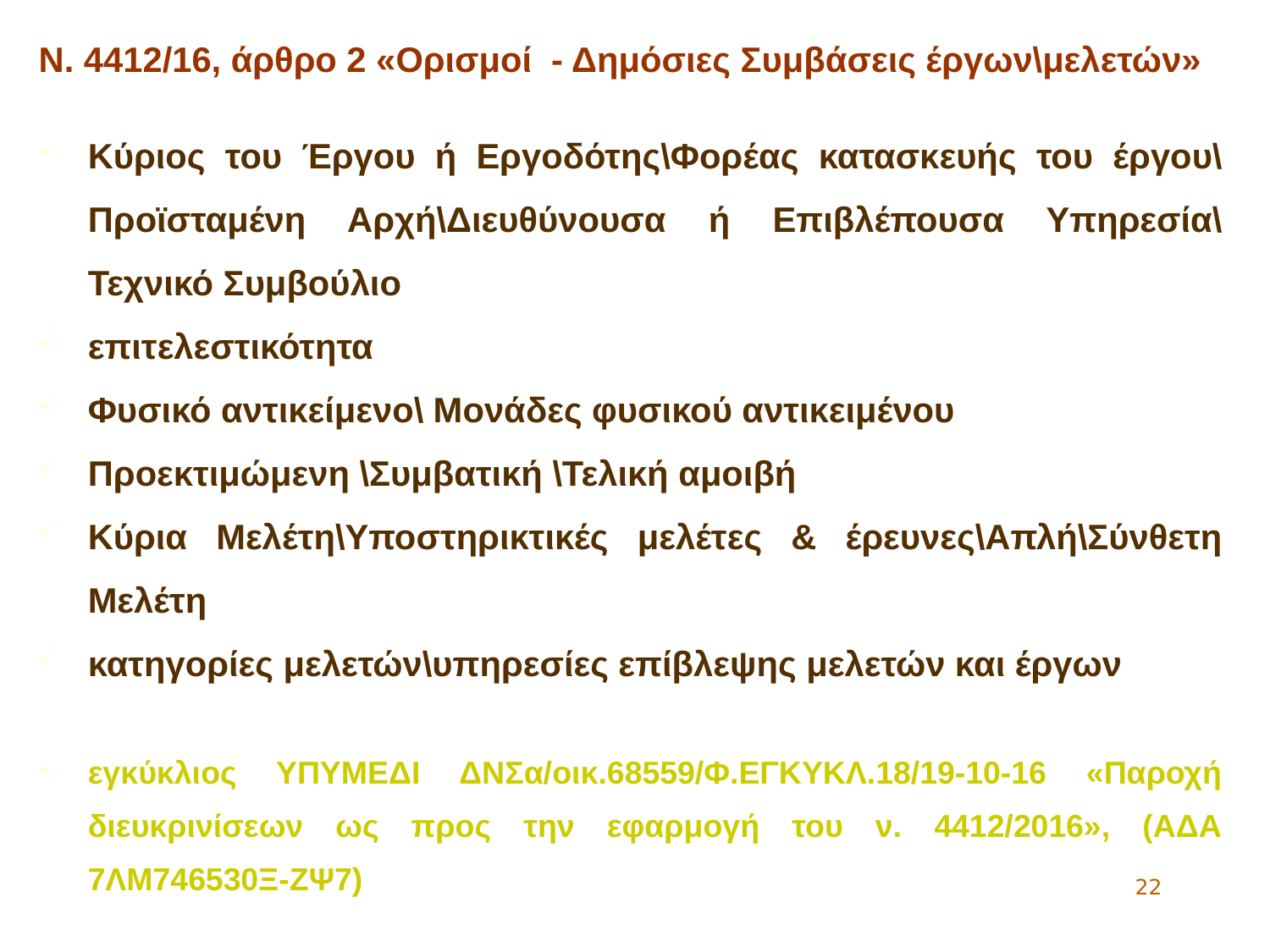

Ν. 4412/16, άρθρο 2 «Ορισμοί  - Δημόσιες Συμβάσεις έργων\μελετών»
Κύριος του Έργου ή Εργοδότης\Φορέας κατασκευής του έργου\ Προϊσταμένη Αρχή\Διευθύνουσα ή Επιβλέπουσα Υπηρεσία\ Τεχνικό Συμβούλιο
επιτελεστικότητα
Φυσικό αντικείμενο\ Μονάδες φυσικού αντικειμένου
Προεκτιμώμενη \Συμβατική \Τελική αμοιβή
Κύρια Μελέτη\Υποστηρικτικές μελέτες & έρευνες\Απλή\Σύνθετη Μελέτη
κατηγορίες μελετών\υπηρεσίες επίβλεψης μελετών και έργων

εγκύκλιος ΥΠΥΜΕΔΙ ΔΝΣα/οικ.68559/Φ.ΕΓΚΥΚΛ.18/19-10-16 «Παροχή διευκρινίσεων ως προς την εφαρμογή του ν. 4412/2016», (ΑΔΑ 7ΛΜ746530Ξ-ΖΨ7)
22